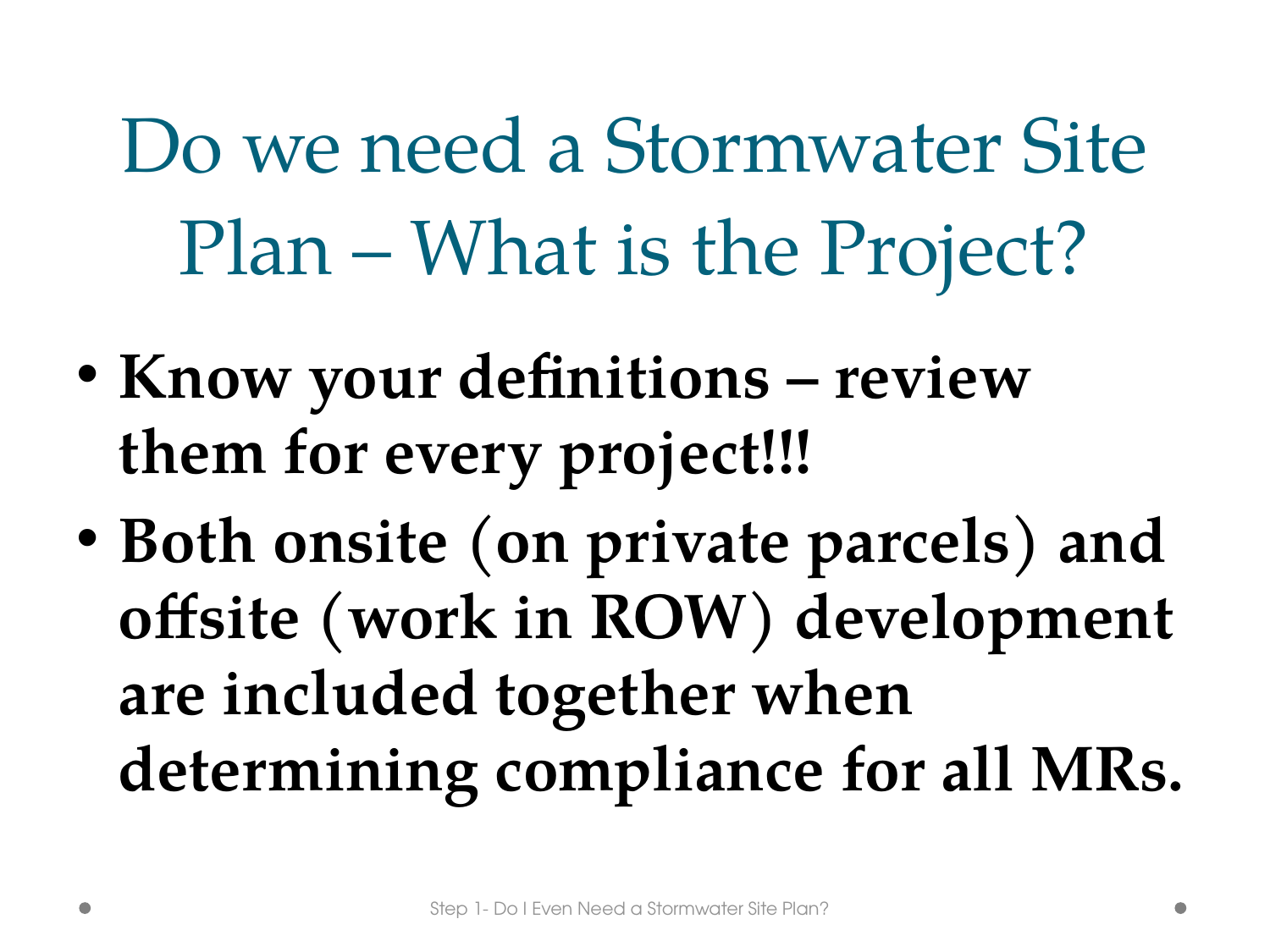

# Do we need a Stormwater Site Plan – What is the Project?
Know your definitions – review them for every project!!!
Both onsite (on private parcels) and offsite (work in ROW) development are included together when determining compliance for all MRs.

Step 1- Do I Even Need a Stormwater Site Plan?